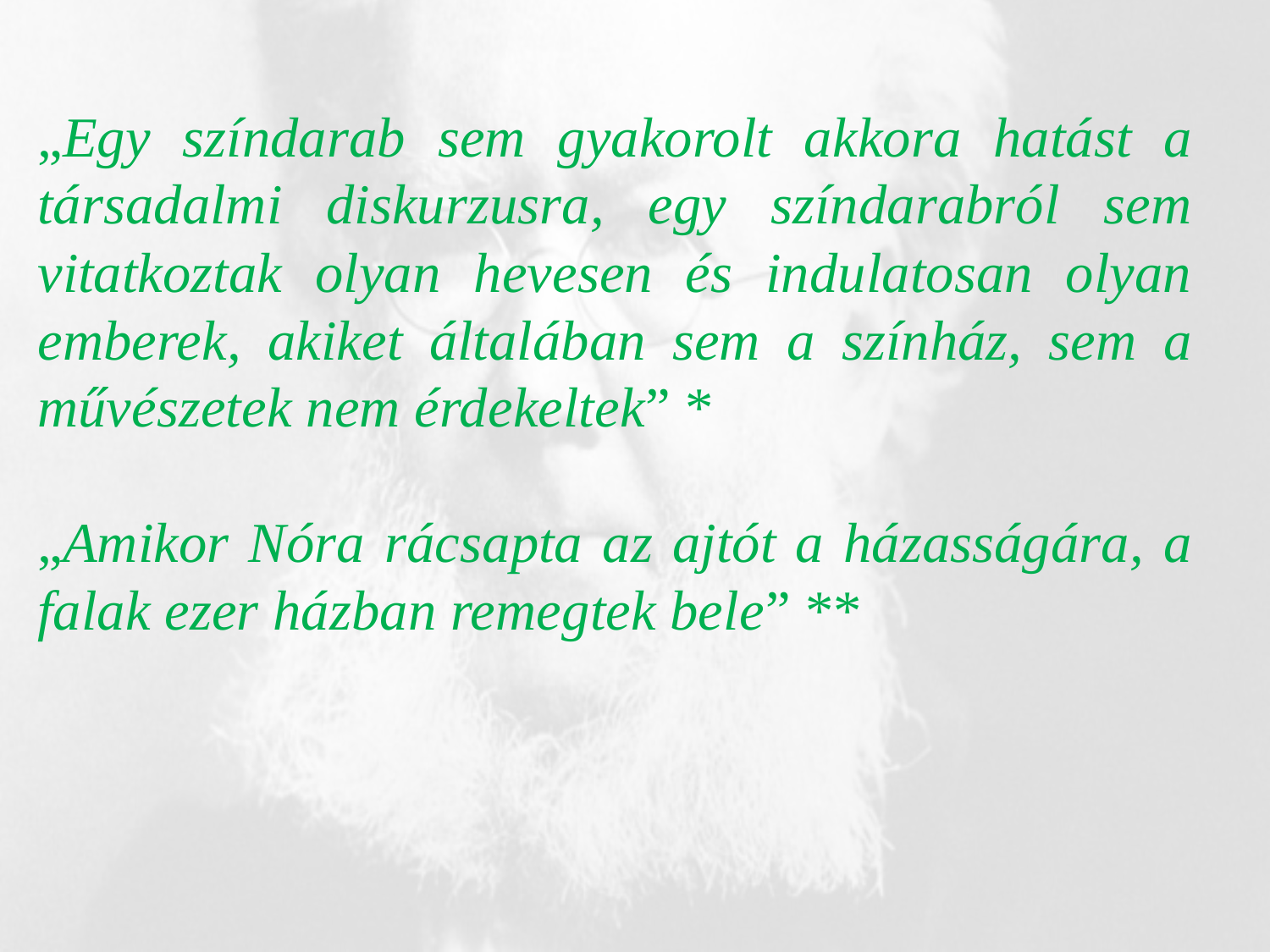

„Egy színdarab sem gyakorolt akkora hatást a társadalmi diskurzusra, egy színdarabról sem vitatkoztak olyan hevesen és indulatosan olyan emberek, akiket általában sem a színház, sem a művészetek nem érdekeltek” *

„Amikor Nóra rácsapta az ajtót a házasságára, a falak ezer házban remegtek bele” **